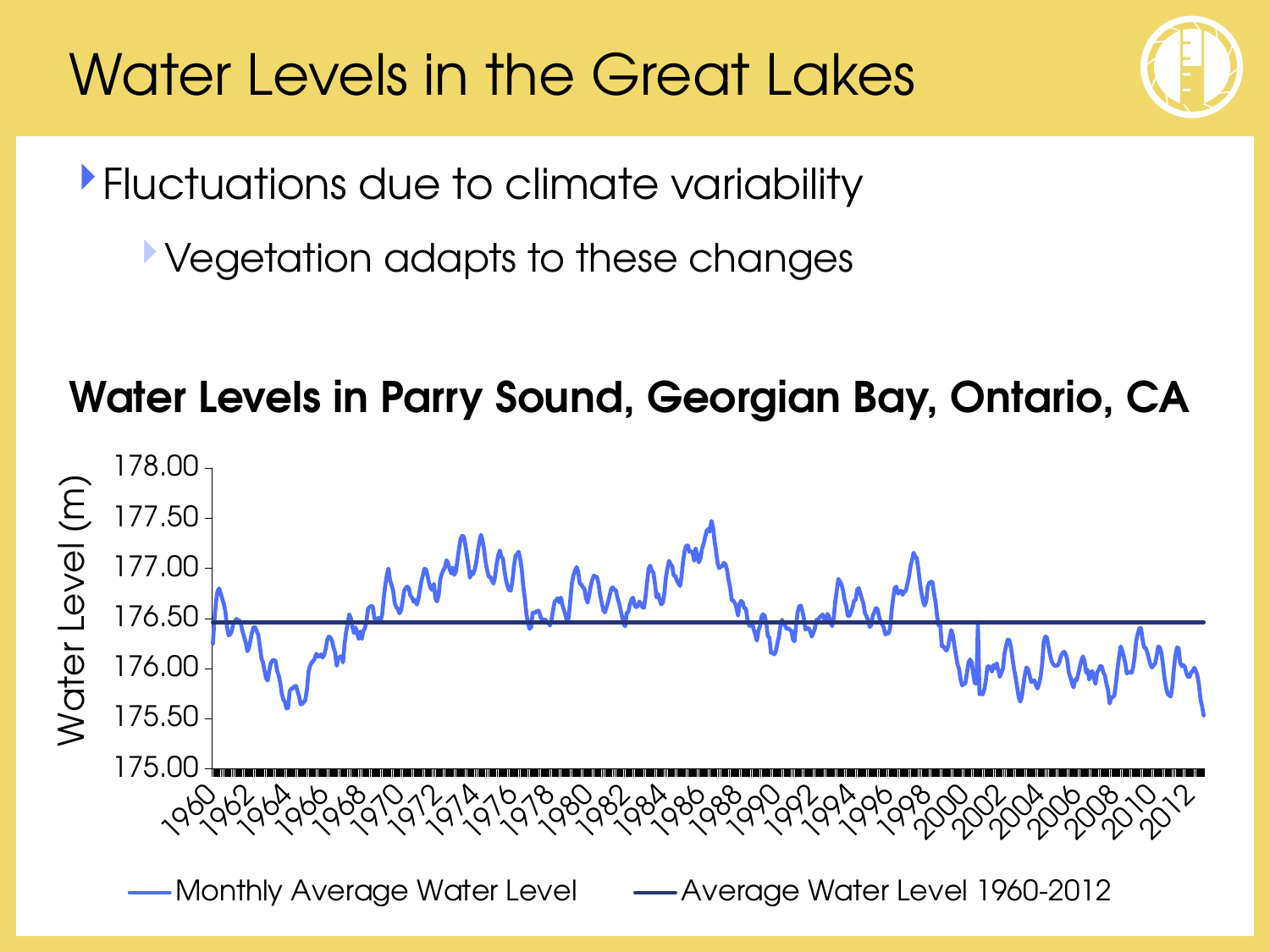

# Water Levels in the Great Lakes
Fluctuations due to climate variability
Vegetation adapts to these changes

### Chart

| Category | Monthly Average Water Level | Average Water Level 1960-2012 |
|---|---|---|
| 22007.0 | 176.2493333333333 | 176.4631 |
| 22037.0 | 176.4941935483871 | 176.4631 |
| 22068.0 | 176.668 | 176.4631 |
| 22098.0 | 176.7729032258063 | 176.4631 |
| 22129.0 | 176.801935483871 | 176.4631 |
| 22160.0 | 176.7499999999999 | 176.4631 |
| 22190.0 | 176.6980645161291 | 176.4631 |
| 22221.0 | 176.646 | 176.4631 |
| 22251.0 | 176.5690322580645 | 176.4631 |
| 22282.0 | 176.4209677419356 | 176.4631 |
| 22313.0 | 176.3339285714285 | 176.4631 |
| 22341.0 | 176.34 | 176.4631 |
| 22372.0 | 176.372 | 176.4631 |
| 22402.0 | 176.4509677419354 | 176.4631 |
| 22433.0 | 176.4703333333334 | 176.4631 |
| 22463.0 | 176.4974193548388 | 176.4631 |
| 22494.0 | 176.4835483870968 | 176.4631 |
| 22525.0 | 176.4776666666666 | 176.4631 |
| 22555.0 | 176.4380645161291 | 176.4631 |
| 22586.0 | 176.3696666666666 | 176.4631 |
| 22616.0 | 176.3151612903225 | 176.4631 |
| 22647.0 | 176.2580645161291 | 176.4631 |
| 22678.0 | 176.175 | 176.4631 |
| 22706.0 | 176.2051612903225 | 176.4631 |
| 22737.0 | 176.287 | 176.4631 |
| 22767.0 | 176.3635483870968 | 176.4631 |
| 22798.0 | 176.4133333333334 | 176.4631 |
| 22828.0 | 176.4148387096774 | 176.4631 |
| 22859.0 | 176.3754838709678 | 176.4631 |
| 22890.0 | 176.334 | 176.4631 |
| 22920.0 | 176.2209677419355 | 176.4631 |
| 22951.0 | 176.1026666666666 | 176.4631 |
| 22981.0 | 176.0596774193548 | 176.4631 |
| 23012.0 | 175.9764516129032 | 176.4631 |
| 23043.0 | 175.9028571428571 | 176.4631 |
| 23071.0 | 175.8822580645162 | 176.4631 |
| 23102.0 | 175.9833333333334 | 176.4631 |
| 23132.0 | 176.0554838709678 | 176.4631 |
| 23163.0 | 176.083 | 176.4631 |
| 23193.0 | 176.088064516129 | 176.4631 |
| 23224.0 | 176.075806451613 | 176.4631 |
| 23255.0 | 175.9786666666666 | 176.4631 |
| 23285.0 | 175.9348387096774 | 176.4631 |
| 23316.0 | 175.8600000000001 | 176.4631 |
| 23346.0 | 175.7470967741936 | 176.4631 |
| 23377.0 | 175.6912903225806 | 176.4631 |
| 23408.0 | 175.6662068965518 | 176.4631 |
| 23437.0 | 175.6025806451612 | 176.4631 |
| 23468.0 | 175.6086666666666 | 176.4631 |
| 23498.0 | 175.7754838709677 | 176.4631 |
| 23529.0 | 175.8 | 176.4631 |
| 23559.0 | 175.8048387096775 | 176.4631 |
| 23590.0 | 175.8241935483871 | 176.4631 |
| 23621.0 | 175.8286666666668 | 176.4631 |
| 23651.0 | 175.7745161290322 | 176.4631 |
| 23682.0 | 175.7226666666666 | 176.4631 |
| 23712.0 | 175.6448387096773 | 176.4631 |
| 23743.0 | 175.6483870967741 | 176.4631 |
| 23774.0 | 175.6678571428571 | 176.4631 |
| 23802.0 | 175.69 | 176.4631 |
| 23833.0 | 175.7916666666667 | 176.4631 |
| 23863.0 | 175.9674193548388 | 176.4631 |
| 23894.0 | 176.0273333333334 | 176.4631 |
| 23924.0 | 176.0612903225807 | 176.4631 |
| 23955.0 | 176.0770967741936 | 176.4631 |
| 23986.0 | 176.1023333333334 | 176.4631 |
| 24016.0 | 176.1487096774194 | 176.4631 |
| 24047.0 | 176.1236666666666 | 176.4631 |
| 24077.0 | 176.1212903225807 | 176.4631 |
| 24108.0 | 176.1435483870968 | 176.4631 |
| 24139.0 | 176.1110714285714 | 176.4631 |
| 24167.0 | 176.138064516129 | 176.4631 |
| 24198.0 | 176.2013333333334 | 176.4631 |
| 24228.0 | 176.2903225806452 | 176.4631 |
| 24259.0 | 176.3206666666667 | 176.4631 |
| 24289.0 | 176.3090322580646 | 176.4631 |
| 24320.0 | 176.2793548387096 | 176.4631 |
| 24351.0 | 176.21 | 176.4631 |
| 24381.0 | 176.1574193548388 | 176.4631 |
| 24412.0 | 176.0296666666666 | 176.4631 |
| 24442.0 | 176.1070967741935 | 176.4631 |
| 24473.0 | 176.1164516129032 | 176.4631 |
| 24504.0 | 176.1253571428572 | 176.4631 |
| 24532.0 | 176.0635483870968 | 176.4631 |
| 24563.0 | 176.2456666666666 | 176.4631 |
| 24593.0 | 176.3664516129033 | 176.4631 |
| 24624.0 | 176.4493333333334 | 176.4631 |
| 24654.0 | 176.541935483871 | 176.4631 |
| 24685.0 | 176.5029032258064 | 176.4631 |
| 24716.0 | 176.4193333333334 | 176.4631 |
| 24746.0 | 176.3554838709678 | 176.4631 |
| 24777.0 | 176.412 | 176.4631 |
| 24807.0 | 176.3622580645162 | 176.4631 |
| 24838.0 | 176.2983870967742 | 176.4631 |
| 24869.0 | 176.3710344827586 | 176.4631 |
| 24898.0 | 176.297741935484 | 176.4631 |
| 24929.0 | 176.376 | 176.4631 |
| 24959.0 | 176.4038709677418 | 176.4631 |
| 24990.0 | 176.48 | 176.4631 |
| 25020.0 | 176.6006451612903 | 176.4631 |
| 25051.0 | 176.6164516129033 | 176.4631 |
| 25082.0 | 176.625 | 176.4631 |
| 25112.0 | 176.6203225806452 | 176.4631 |
| 25143.0 | 176.5063333333334 | 176.4631 |
| 25173.0 | 176.4867741935483 | 176.4631 |
| 25204.0 | 176.5009677419355 | 176.4631 |
| 25235.0 | 176.5064285714286 | 176.4631 |
| 25263.0 | 176.4751612903225 | 176.4631 |
| 25294.0 | 176.5446666666667 | 176.4631 |
| 25324.0 | 176.7051612903225 | 176.4631 |
| 25355.0 | 176.8343333333334 | 176.4631 |
| 25385.0 | 176.9364516129033 | 176.4631 |
| 25416.0 | 177.0 | 176.4631 |
| 25447.0 | 176.8833333333334 | 176.4631 |
| 25477.0 | 176.8348387096774 | 176.4631 |
| 25508.0 | 176.7793333333333 | 176.4631 |
| 25538.0 | 176.6519354838709 | 176.4631 |
| 25569.0 | 176.6125806451612 | 176.4631 |
| 25600.0 | 176.5989285714286 | 176.4631 |
| 25628.0 | 176.5525806451613 | 176.4631 |
| 25659.0 | 176.5796666666666 | 176.4631 |
| 25689.0 | 176.6693548387096 | 176.4631 |
| 25720.0 | 176.776 | 176.4631 |
| 25750.0 | 176.8064516129033 | 176.4631 |
| 25781.0 | 176.8193548387097 | 176.4631 |
| 25812.0 | 176.8023333333335 | 176.4631 |
| 25842.0 | 176.7270967741935 | 176.4631 |
| 25873.0 | 176.711 | 176.4631 |
| 25903.0 | 176.667741935484 | 176.4631 |
| 25934.0 | 176.6867741935482 | 176.4631 |
| 25965.0 | 176.6396428571428 | 176.4631 |
| 25993.0 | 176.687741935484 | 176.4631 |
| 26024.0 | 176.7846666666667 | 176.4631 |
| 26054.0 | 176.8735483870968 | 176.4631 |
| 26085.0 | 176.9339999999999 | 176.4631 |
| 26115.0 | 176.998064516129 | 176.4631 |
| 26146.0 | 176.9896774193548 | 176.4631 |
| 26177.0 | 176.9216666666667 | 176.4631 |
| 26207.0 | 176.8509677419356 | 176.4631 |
| 26238.0 | 176.8006666666666 | 176.4631 |
| 26268.0 | 176.785806451613 | 176.4631 |
| 26299.0 | 176.8467741935483 | 176.4631 |
| 26330.0 | 176.7003448275862 | 176.4631 |
| 26359.0 | 176.6712903225806 | 176.4631 |
| 26390.0 | 176.7326666666666 | 176.4631 |
| 26420.0 | 176.8890322580645 | 176.4631 |
| 26451.0 | 176.9459999999999 | 176.4631 |
| 26481.0 | 176.9829032258064 | 176.4631 |
| 26512.0 | 177.0096774193548 | 176.4631 |
| 26543.0 | 177.0833333333334 | 176.4631 |
| 26573.0 | 177.0532258064516 | 176.4631 |
| 26604.0 | 176.9956666666666 | 176.4631 |
| 26634.0 | 176.9516129032259 | 176.4631 |
| 26665.0 | 177.0103225806452 | 176.4631 |
| 26696.0 | 176.9367857142856 | 176.4631 |
| 26724.0 | 176.9716129032258 | 176.4631 |
| 26755.0 | 177.0846666666666 | 176.4631 |
| 26785.0 | 177.1951612903225 | 176.4631 |
| 26816.0 | 177.295 | 176.4631 |
| 26846.0 | 177.3264516129033 | 176.4631 |
| 26877.0 | 177.3196774193548 | 176.4631 |
| 26908.0 | 177.2419999999999 | 176.4631 |
| 26938.0 | 177.1393548387096 | 176.4631 |
| 26969.0 | 177.0336666666666 | 176.4631 |
| 26999.0 | 176.9093548387096 | 176.4631 |
| 27030.0 | 176.9683870967742 | 176.4631 |
| 27061.0 | 176.9435714285713 | 176.4631 |
| 27089.0 | 176.9883870967743 | 176.4631 |
| 27120.0 | 177.0606666666666 | 176.4631 |
| 27150.0 | 177.1783870967741 | 176.4631 |
| 27181.0 | 177.2666666666666 | 176.4631 |
| 27211.0 | 177.33645 | 176.4631 |
| 27242.0 | 177.28 | 176.4631 |
| 27273.0 | 177.19 | 176.4631 |
| 27303.0 | 177.062 | 176.4631 |
| 27334.0 | 176.979 | 176.4631 |
| 27364.0 | 176.917741935484 | 176.4631 |
| 27395.0 | 176.9164516129032 | 176.4631 |
| 27426.0 | 176.8810714285714 | 176.4631 |
| 27454.0 | 176.8496774193548 | 176.4631 |
| 27485.0 | 176.9183333333334 | 176.4631 |
| 27515.0 | 177.0470967741936 | 176.4631 |
| 27546.0 | 177.12967 | 176.4631 |
| 27576.0 | 177.18 | 176.4631 |
| 27607.0 | 177.1193548387097 | 176.4631 |
| 27638.0 | 177.09766667 | 176.4631 |
| 27668.0 | 176.97837 | 176.4631 |
| 27699.0 | 176.8810000000001 | 176.4631 |
| 27729.0 | 176.8209677419355 | 176.4631 |
| 27760.0 | 176.7845161290322 | 176.4631 |
| 27791.0 | 176.7799999999999 | 176.4631 |
| 27820.0 | 176.8654838709678 | 176.4631 |
| 27851.0 | 177.0156666666666 | 176.4631 |
| 27881.0 | 177.1238709677419 | 176.4631 |
| 27912.0 | 177.1419999999999 | 176.4631 |
| 27942.0 | 177.1680645161289 | 176.4631 |
| 27973.0 | 177.0980645161291 | 176.4631 |
| 28004.0 | 176.9946666666666 | 176.4631 |
| 28034.0 | 176.8161290322581 | 176.4631 |
| 28065.0 | 176.7036666666667 | 176.4631 |
| 28095.0 | 176.5438709677419 | 176.4631 |
| 28126.0 | 176.4587096774195 | 176.4631 |
| 28157.0 | 176.3967857142857 | 176.4631 |
| 28185.0 | 176.4138709677419 | 176.4631 |
| 28216.0 | 176.5563333333334 | 176.4631 |
| 28246.0 | 176.561290322581 | 176.4631 |
| 28277.0 | 176.562 | 176.4631 |
| 28307.0 | 176.5812903225807 | 176.4631 |
| 28338.0 | 176.5741935483871 | 176.4631 |
| 28369.0 | 176.5173333333334 | 176.4631 |
| 28399.0 | 176.4912903225807 | 176.4631 |
| 28430.0 | 176.491 | 176.4631 |
| 28460.0 | 176.487741935484 | 176.4631 |
| 28491.0 | 176.4693548387097 | 176.4631 |
| 28522.0 | 176.4607142857142 | 176.4631 |
| 28550.0 | 176.4309677419355 | 176.4631 |
| 28581.0 | 176.4873333333335 | 176.4631 |
| 28611.0 | 176.5864516129033 | 176.4631 |
| 28642.0 | 176.6673333333333 | 176.4631 |
| 28672.0 | 176.6867741935482 | 176.4631 |
| 28703.0 | 176.7045 | 176.4631 |
| 28734.0 | 176.663 | 176.4631 |
| 28764.0 | 176.7103225806451 | 176.4631 |
| 28795.0 | 176.6313333333334 | 176.4631 |
| 28825.0 | 176.5841935483871 | 176.4631 |
| 28856.0 | 176.5293548387096 | 176.4631 |
| 28887.0 | 176.4628571428571 | 176.4631 |
| 28915.0 | 176.5154838709678 | 176.4631 |
| 28946.0 | 176.6923333333334 | 176.4631 |
| 28976.0 | 176.8535483870969 | 176.4631 |
| 29007.0 | 176.9333333333333 | 176.4631 |
| 29037.0 | 176.98 | 176.4631 |
| 29068.0 | 177.0145161290322 | 176.4631 |
| 29099.0 | 176.9716666666666 | 176.4631 |
| 29129.0 | 176.8503225806453 | 176.4631 |
| 29160.0 | 176.842 | 176.4631 |
| 29190.0 | 176.8151612903225 | 176.4631 |
| 29221.0 | 176.7964516129032 | 176.4631 |
| 29252.0 | 176.701724137931 | 176.4631 |
| 29281.0 | 176.6593548387096 | 176.4631 |
| 29312.0 | 176.7346666666667 | 176.4631 |
| 29342.0 | 176.8222580645162 | 176.4631 |
| 29373.0 | 176.8866666666667 | 176.4631 |
| 29403.0 | 176.9290322580646 | 176.4631 |
| 29434.0 | 176.92 | 176.4631 |
| 29465.0 | 176.9143333333334 | 176.4631 |
| 29495.0 | 176.8509677419355 | 176.4631 |
| 29526.0 | 176.7366666666666 | 176.4631 |
| 29556.0 | 176.6593548387096 | 176.4631 |
| 29587.0 | 176.5848387096775 | 176.4631 |
| 29618.0 | 176.5614285714286 | 176.4631 |
| 29646.0 | 176.6087096774194 | 176.4631 |
| 29677.0 | 176.6606666666666 | 176.4631 |
| 29707.0 | 176.7270967741935 | 176.4631 |
| 29738.0 | 176.7933333333334 | 176.4631 |
| 29768.0 | 176.8132258064516 | 176.4631 |
| 29799.0 | 176.785806451613 | 176.4631 |
| 29830.0 | 176.7853333333334 | 176.4631 |
| 29860.0 | 176.7145161290321 | 176.4631 |
| 29891.0 | 176.6606666666665 | 176.4631 |
| 29921.0 | 176.5932258064516 | 176.4631 |
| 29952.0 | 176.52 | 176.4631 |
| 29983.0 | 176.4464285714286 | 176.4631 |
| 30011.0 | 176.4235483870969 | 176.4631 |
| 30042.0 | 176.557 | 176.4631 |
| 30072.0 | 176.5641935483872 | 176.4631 |
| 30103.0 | 176.6423333333334 | 176.4631 |
| 30133.0 | 176.6906451612903 | 176.4631 |
| 30164.0 | 176.7090322580644 | 176.4631 |
| 30195.0 | 176.6373333333335 | 176.4631 |
| 30225.0 | 176.614193548387 | 176.4631 |
| 30256.0 | 176.6246666666666 | 176.4631 |
| 30286.0 | 176.6703225806452 | 176.4631 |
| 30317.0 | 176.65 | 176.4631 |
| 30348.0 | 176.6128571428571 | 176.4631 |
| 30376.0 | 176.607741935484 | 176.4631 |
| 30407.0 | 176.7183333333334 | 176.4631 |
| 30437.0 | 176.8651612903225 | 176.4631 |
| 30468.0 | 176.999 | 176.4631 |
| 30498.0 | 177.0290322580646 | 176.4631 |
| 30529.0 | 176.9745161290321 | 176.4631 |
| 30560.0 | 176.9593333333334 | 176.4631 |
| 30590.0 | 176.8509677419355 | 176.4631 |
| 30621.0 | 176.712 | 176.4631 |
| 30651.0 | 176.7467741935483 | 176.4631 |
| 30682.0 | 176.6851612903225 | 176.4631 |
| 30713.0 | 176.6420689655172 | 176.4631 |
| 30742.0 | 176.6587096774194 | 176.4631 |
| 30773.0 | 176.752 | 176.4631 |
| 30803.0 | 176.9099999999999 | 176.4631 |
| 30834.0 | 177.0056666666666 | 176.4631 |
| 30864.0 | 177.0767741935483 | 176.4631 |
| 30895.0 | 177.0425806451613 | 176.4631 |
| 30926.0 | 177.0226666666667 | 176.4631 |
| 30956.0 | 176.927741935484 | 176.4631 |
| 30987.0 | 176.9273333333335 | 176.4631 |
| 31017.0 | 176.8783870967743 | 176.4631 |
| 31048.0 | 176.8503225806452 | 176.4631 |
| 31079.0 | 176.8260714285715 | 176.4631 |
| 31107.0 | 176.928064516129 | 176.4631 |
| 31138.0 | 177.0766666666667 | 176.4631 |
| 31168.0 | 177.1793548387096 | 176.4631 |
| 31199.0 | 177.2273333333334 | 176.4631 |
| 31229.0 | 177.23 | 176.4631 |
| 31260.0 | 177.1670967741935 | 176.4631 |
| 31291.0 | 177.1729999999999 | 176.4631 |
| 31321.0 | 177.1638709677419 | 176.4631 |
| 31352.0 | 177.0770000000001 | 176.4631 |
| 31382.0 | 177.2009677419354 | 176.4631 |
| 31413.0 | 177.1351612903225 | 176.4631 |
| 31444.0 | 177.0617857142858 | 176.4631 |
| 31472.0 | 177.0990322580645 | 176.4631 |
| 31503.0 | 177.1953333333334 | 176.4631 |
| 31533.0 | 177.2432258064516 | 176.4631 |
| 31564.0 | 177.3143333333334 | 176.4631 |
| 31594.0 | 177.3767741935482 | 176.4631 |
| 31625.0 | 177.3961290322581 | 176.4631 |
| 31656.0 | 177.3686666666667 | 176.4631 |
| 31686.0 | 177.4751612903225 | 176.4631 |
| 31717.0 | 177.4163333333334 | 176.4631 |
| 31747.0 | 177.2799999999999 | 176.4631 |
| 31778.0 | 177.1709677419354 | 176.4631 |
| 31809.0 | 177.0517857142857 | 176.4631 |
| 31837.0 | 177.0035483870969 | 176.4631 |
| 31868.0 | 177.0206666666667 | 176.4631 |
| 31898.0 | 177.0245161290322 | 176.4631 |
| 31929.0 | 177.0576666666667 | 176.4631 |
| 31959.0 | 177.0403225806452 | 176.4631 |
| 31990.0 | 176.9860000000001 | 176.4631 |
| 32021.0 | 176.8796666666666 | 176.4631 |
| 32051.0 | 176.805806451613 | 176.4631 |
| 32082.0 | 176.6843333333334 | 176.4631 |
| 32112.0 | 176.6783870967741 | 176.4631 |
| 32143.0 | 176.6554838709678 | 176.4631 |
| 32174.0 | 176.6062068965517 | 176.4631 |
| 32203.0 | 176.53 | 176.4631 |
| 32234.0 | 176.6503333333335 | 176.4631 |
| 32264.0 | 176.6774193548387 | 176.4631 |
| 32295.0 | 176.6606666666666 | 176.4631 |
| 32325.0 | 176.6025806451613 | 176.4631 |
| 32356.0 | 176.6018518518518 | 176.4631 |
| 32387.0 | 176.493 | 176.4631 |
| 32417.0 | 176.4348387096773 | 176.4631 |
| 32448.0 | 176.4246666666667 | 176.4631 |
| 32478.0 | 176.4574193548388 | 176.4631 |
| 32509.0 | 176.3906451612903 | 176.4631 |
| 32540.0 | 176.3453571428572 | 176.4631 |
| 32568.0 | 176.2803225806453 | 176.4631 |
| 32599.0 | 176.3813333333334 | 176.4631 |
| 32629.0 | 176.4235483870969 | 176.4631 |
| 32660.0 | 176.521 | 176.4631 |
| 32690.0 | 176.543548387097 | 176.4631 |
| 32721.0 | 176.5274193548388 | 176.4631 |
| 32752.0 | 176.4566666666666 | 176.4631 |
| 32782.0 | 176.321612903226 | 176.4631 |
| 32813.0 | 176.3116666666666 | 176.4631 |
| 32843.0 | 176.1590322580645 | 176.4631 |
| 32874.0 | 176.1609677419355 | 176.4631 |
| 32905.0 | 176.1432142857142 | 176.4631 |
| 32933.0 | 176.1666666666666 | 176.4631 |
| 32964.0 | 176.2436666666665 | 176.4631 |
| 32994.0 | 176.3154838709678 | 176.4631 |
| 33025.0 | 176.4203333333334 | 176.4631 |
| 33055.0 | 176.4874193548388 | 176.4631 |
| 33086.0 | 176.4522580645161 | 176.4631 |
| 33117.0 | 176.4313333333335 | 176.4631 |
| 33147.0 | 176.3983870967742 | 176.4631 |
| 33178.0 | 176.4036666666667 | 176.4631 |
| 33208.0 | 176.3883870967743 | 176.4631 |
| 33239.0 | 176.3800000000001 | 176.4631 |
| 33270.0 | 176.2946428571429 | 176.4631 |
| 33298.0 | 176.2738709677418 | 176.4631 |
| 33329.0 | 176.4333333333334 | 176.4631 |
| 33359.0 | 176.5606451612903 | 176.4631 |
| 33390.0 | 176.6216666666667 | 176.4631 |
| 33420.0 | 176.6306451612903 | 176.4631 |
| 33451.0 | 176.5783870967742 | 176.4631 |
| 33482.0 | 176.5043333333334 | 176.4631 |
| 33512.0 | 176.3893548387098 | 176.4631 |
| 33543.0 | 176.4053333333334 | 176.4631 |
| 33573.0 | 176.4067741935483 | 176.4631 |
| 33604.0 | 176.3716129032258 | 176.4631 |
| 33635.0 | 176.3206896551725 | 176.4631 |
| 33664.0 | 176.355806451613 | 176.4631 |
| 33695.0 | 176.4003333333334 | 176.4631 |
| 33725.0 | 176.487741935484 | 176.4631 |
| 33756.0 | 176.486 | 176.4631 |
| 33786.0 | 176.511935483871 | 176.4631 |
| 33817.0 | 176.5274193548387 | 176.4631 |
| 33848.0 | 176.54 | 176.4631 |
| 33878.0 | 176.4909677419355 | 176.4631 |
| 33909.0 | 176.4666666666666 | 176.4631 |
| 33939.0 | 176.5470967741936 | 176.4631 |
| 33970.0 | 176.5212903225807 | 176.4631 |
| 34001.0 | 176.4603571428571 | 176.4631 |
| 34029.0 | 176.4248387096774 | 176.4631 |
| 34060.0 | 176.5036666666666 | 176.4631 |
| 34090.0 | 176.666129032258 | 176.4631 |
| 34121.0 | 176.7816666666666 | 176.4631 |
| 34151.0 | 176.8974193548387 | 176.4631 |
| 34182.0 | 176.8693548387097 | 176.4631 |
| 34213.0 | 176.8393333333334 | 176.4631 |
| 34243.0 | 176.7793548387097 | 176.4631 |
| 34274.0 | 176.682 | 176.4631 |
| 34304.0 | 176.6306451612902 | 176.4631 |
| 34335.0 | 176.5270967741936 | 176.4631 |
| 34366.0 | 176.5253571428572 | 176.4631 |
| 34394.0 | 176.5641935483871 | 176.4631 |
| 34425.0 | 176.608 | 176.4631 |
| 34455.0 | 176.6774193548387 | 176.4631 |
| 34486.0 | 176.6866666666666 | 176.4631 |
| 34516.0 | 176.7906451612903 | 176.4631 |
| 34547.0 | 176.8048387096774 | 176.4631 |
| 34578.0 | 176.7526666666666 | 176.4631 |
| 34608.0 | 176.697741935484 | 176.4631 |
| 34639.0 | 176.651 | 176.4631 |
| 34669.0 | 176.5509677419355 | 176.4631 |
| 34700.0 | 176.5212903225807 | 176.4631 |
| 34731.0 | 176.4828571428571 | 176.4631 |
| 34759.0 | 176.415806451613 | 176.4631 |
| 34790.0 | 176.438 | 176.4631 |
| 34820.0 | 176.531935483871 | 176.4631 |
| 34851.0 | 176.567 | 176.4631 |
| 34881.0 | 176.6061290322581 | 176.4631 |
| 34912.0 | 176.5916129032258 | 176.4631 |
| 34943.0 | 176.5186666666666 | 176.4631 |
| 34973.0 | 176.4606451612903 | 176.4631 |
| 35004.0 | 176.4436666666666 | 176.4631 |
| 35034.0 | 176.4074193548388 | 176.4631 |
| 35065.0 | 176.3409677419355 | 176.4631 |
| 35096.0 | 176.3579310344828 | 176.4631 |
| 35125.0 | 176.3536666666666 | 176.4631 |
| 35156.0 | 176.4036666666666 | 176.4631 |
| 35186.0 | 176.5825806451612 | 176.4631 |
| 35217.0 | 176.7113333333334 | 176.4631 |
| 35247.0 | 176.8087096774195 | 176.4631 |
| 35278.0 | 176.8190322580645 | 176.4631 |
| 35309.0 | 176.7496666666665 | 176.4631 |
| 35339.0 | 176.768064516129 | 176.4631 |
| 35370.0 | 176.7779999999999 | 176.4631 |
| 35400.0 | 176.7370967741936 | 176.4631 |
| 35431.0 | 176.7693548387096 | 176.4631 |
| 35462.0 | 176.7764285714286 | 176.4631 |
| 35490.0 | 176.8448387096774 | 176.4631 |
| 35521.0 | 176.9163333333333 | 176.4631 |
| 35551.0 | 177.0232258064517 | 176.4631 |
| 35582.0 | 177.0826666666667 | 176.4631 |
| 35612.0 | 177.158064516129 | 176.4631 |
| 35643.0 | 177.1174193548387 | 176.4631 |
| 35674.0 | 177.1043333333334 | 176.4631 |
| 35704.0 | 176.9932258064516 | 176.4631 |
| 35735.0 | 176.86 | 176.4631 |
| 35765.0 | 176.7535483870968 | 176.4631 |
| 35796.0 | 176.6774193548388 | 176.4631 |
| 35827.0 | 176.6307142857142 | 176.4631 |
| 35855.0 | 176.67 | 176.4631 |
| 35886.0 | 176.8226666666668 | 176.4631 |
| 35916.0 | 176.8561290322581 | 176.4631 |
| 35947.0 | 176.8675862068966 | 176.4631 |
| 35977.0 | 176.8654838709678 | 176.4631 |
| 36008.0 | 176.7503225806452 | 176.4631 |
| 36039.0 | 176.662 | 176.4631 |
| 36069.0 | 176.5206451612903 | 176.4631 |
| 36100.0 | 176.4303333333334 | 176.4631 |
| 36130.0 | 176.4303333333334 | 176.4631 |
| 36161.0 | 176.225806451613 | 176.4631 |
| 36192.0 | 176.2250000000001 | 176.4631 |
| 36220.0 | 176.1964516129032 | 176.4631 |
| 36251.0 | 176.1813333333334 | 176.4631 |
| 36281.0 | 176.2209677419355 | 176.4631 |
| 36312.0 | 176.307 | 176.4631 |
| 36342.0 | 176.385806451613 | 176.4631 |
| 36373.0 | 176.335806451613 | 176.4631 |
| 36404.0 | 176.2286666666666 | 176.4631 |
| 36434.0 | 176.1367741935483 | 176.4631 |
| 36465.0 | 176.0426666666666 | 176.4631 |
| 36495.0 | 175.9938709677419 | 176.4631 |
| 36526.0 | 175.8890322580646 | 176.4631 |
| 36557.0 | 175.8341379310345 | 176.4631 |
| 36586.0 | 175.8487096774194 | 176.4631 |
| 36617.0 | 175.8566666666667 | 176.4631 |
| 36647.0 | 175.955806451613 | 176.4631 |
| 36678.0 | 176.061 | 176.4631 |
| 36708.0 | 176.0922580645161 | 176.4631 |
| 36739.0 | 176.0633333333334 | 176.4631 |
| 36770.0 | 175.9503225806452 | 176.4631 |
| 36800.0 | 175.8536666666666 | 176.4631 |
| 36831.0 | 175.8536666666666 | 176.4631 |
| 36861.0 | 176.4394665012407 | 176.4631 |
| 36892.0 | 175.7435483870968 | 176.4631 |
| 36923.0 | 175.763928571429 | 176.4631 |
| 36951.0 | 175.7425806451612 | 176.4631 |
| 36982.0 | 175.789 | 176.4631 |
| 37012.0 | 175.8738709677419 | 176.4631 |
| 37043.0 | 176.0186666666666 | 176.4631 |
| 37073.0 | 176.0270967741936 | 176.4631 |
| 37104.0 | 176.0067741935483 | 176.4631 |
| 37135.0 | 175.971666666667 | 176.4631 |
| 37165.0 | 176.0387096774194 | 176.4631 |
| 37196.0 | 176.005 | 176.4631 |
| 37226.0 | 176.0540625 | 176.4631 |
| 37257.0 | 175.985806451613 | 176.4631 |
| 37288.0 | 175.9196428571428 | 176.4631 |
| 37316.0 | 175.961290322581 | 176.4631 |
| 37347.0 | 176.0033333333333 | 176.4631 |
| 37377.0 | 176.1541935483871 | 176.4631 |
| 37408.0 | 176.2306666666666 | 176.4631 |
| 37438.0 | 176.2890322580645 | 176.4631 |
| 37469.0 | 176.2864516129032 | 176.4631 |
| 37500.0 | 176.218 | 176.4631 |
| 37530.0 | 176.1112903225807 | 176.4631 |
| 37561.0 | 175.999 | 176.4631 |
| 37591.0 | 175.9175 | 176.4631 |
| 37622.0 | 175.8170967741936 | 176.4631 |
| 37653.0 | 175.7164285714286 | 176.4631 |
| 37681.0 | 175.671935483871 | 176.4631 |
| 37712.0 | 175.7173333333334 | 176.4631 |
| 37742.0 | 175.8409677419355 | 176.4631 |
| 37773.0 | 175.9446666666666 | 176.4631 |
| 37803.0 | 176.0132258064519 | 176.4631 |
| 37834.0 | 175.994193548387 | 176.4631 |
| 37865.0 | 175.933 | 176.4631 |
| 37895.0 | 175.8674193548388 | 176.4631 |
| 37926.0 | 175.879 | 176.4631 |
| 37956.0 | 175.8834375000001 | 176.4631 |
| 37987.0 | 175.8351612903229 | 176.4631 |
| 38018.0 | 175.8021428571431 | 176.4631 |
| 38047.0 | 175.8480645161291 | 176.4631 |
| 38078.0 | 175.926 | 176.4631 |
| 38108.0 | 176.0503225806451 | 176.4631 |
| 38139.0 | 176.2665517241378 | 176.4631 |
| 38169.0 | 176.321612903226 | 176.4631 |
| 38200.0 | 176.3112903225807 | 176.4631 |
| 38231.0 | 176.2256666666669 | 176.4631 |
| 38261.0 | 176.139032258065 | 176.4631 |
| 38292.0 | 176.075333333333 | 176.4631 |
| 38322.0 | 176.0445161290322 | 176.4631 |
| 38353.0 | 176.03 | 176.4631 |
| 38384.0 | 176.0296428571428 | 176.4631 |
| 38412.0 | 176.0345161290319 | 176.4631 |
| 38443.0 | 176.0706666666669 | 176.4631 |
| 38473.0 | 176.1293548387096 | 176.4631 |
| 38504.0 | 176.1553333333331 | 176.4631 |
| 38534.0 | 176.16935483871 | 176.4631 |
| 38565.0 | 176.1474193548391 | 176.4631 |
| 38596.0 | 176.087 | 176.4631 |
| 38626.0 | 175.9616129032258 | 176.4631 |
| 38657.0 | 175.9136666666669 | 176.4631 |
| 38687.0 | 175.855806451613 | 176.4631 |
| 38718.0 | 175.8129032258064 | 176.4631 |
| 38749.0 | 175.890714285714 | 176.4631 |
| 38777.0 | 175.8864516129031 | 176.4631 |
| 38808.0 | 175.9463333333331 | 176.4631 |
| 38838.0 | 176.0183870967743 | 176.4631 |
| 38869.0 | 176.0836666666669 | 176.4631 |
| 38899.0 | 176.1229032258059 | 176.4631 |
| 38930.0 | 176.078387096774 | 176.4631 |
| 38961.0 | 175.961 | 176.4631 |
| 38991.0 | 175.9883870967741 | 176.4631 |
| 39022.0 | 175.891 | 176.4631 |
| 39052.0 | 175.9590322580646 | 176.4631 |
| 39083.0 | 175.975483870968 | 176.4631 |
| 39114.0 | 175.9021428571431 | 176.4631 |
| 39142.0 | 175.8490322580645 | 176.4631 |
| 39173.0 | 175.9633333333331 | 176.4631 |
| 39203.0 | 175.9877419354841 | 176.4631 |
| 39234.0 | 176.027 | 176.4631 |
| 39264.0 | 176.0212903225811 | 176.4631 |
| 39295.0 | 175.9638709677419 | 176.4631 |
| 39326.0 | 175.9316666666666 | 176.4631 |
| 39356.0 | 175.848064516129 | 176.4631 |
| 39387.0 | 175.7853333333331 | 176.4631 |
| 39417.0 | 175.6525806451612 | 176.4631 |
| 39448.0 | 175.7090322580645 | 176.4631 |
| 39479.0 | 175.7175 | 176.4631 |
| 39508.0 | 175.7306451612899 | 176.4631 |
| 39539.0 | 175.8453333333331 | 176.4631 |
| 39569.0 | 175.9929032258059 | 176.4631 |
| 39600.0 | 176.1149999999999 | 176.4631 |
| 39630.0 | 176.222258064516 | 176.4631 |
| 39661.0 | 176.1822580645161 | 176.4631 |
| 39692.0 | 176.1216666666666 | 176.4631 |
| 39722.0 | 176.052258064516 | 176.4631 |
| 39753.0 | 175.9523333333334 | 176.4631 |
| 39783.0 | 175.9664516129032 | 176.4631 |
| 39814.0 | 175.964516129032 | 176.4631 |
| 39845.0 | 175.9596428571428 | 176.4631 |
| 39873.0 | 176.016129032258 | 176.4631 |
| 39904.0 | 176.1243333333334 | 176.4631 |
| 39934.0 | 176.280967741935 | 176.4631 |
| 39965.0 | 176.3513333333331 | 176.4631 |
| 39995.0 | 176.4064516129033 | 176.4631 |
| 40026.0 | 176.405483870968 | 176.4631 |
| 40057.0 | 176.294 | 176.4631 |
| 40087.0 | 176.2106451612899 | 176.4631 |
| 40118.0 | 176.2073333333331 | 176.4631 |
| 40148.0 | 176.164193548387 | 176.4631 |
| 40179.0 | 176.101612903226 | 176.4631 |
| 40210.0 | 176.043214285714 | 176.4631 |
| 40238.0 | 176.011612903226 | 176.4631 |
| 40269.0 | 176.0323333333331 | 176.4631 |
| 40299.0 | 176.0512903225811 | 176.4631 |
| 40330.0 | 176.1246666666669 | 176.4631 |
| 40360.0 | 176.221290322581 | 176.4631 |
| 40391.0 | 176.2125806451609 | 176.4631 |
| 40422.0 | 176.157666666667 | 176.4631 |
| 40452.0 | 176.041935483871 | 176.4631 |
| 40483.0 | 175.9063333333331 | 176.4631 |
| 40513.0 | 175.8183870967742 | 176.4631 |
| 40544.0 | 175.747741935484 | 176.4631 |
| 40575.0 | 175.735357142857 | 176.4631 |
| 40603.0 | 175.7229032258069 | 176.4631 |
| 40634.0 | 175.8203333333331 | 176.4631 |
| 40664.0 | 175.9996774193548 | 176.4631 |
| 40695.0 | 176.1313333333331 | 176.4631 |
| 40725.0 | 176.2125806451609 | 176.4631 |
| 40756.0 | 176.2051612903229 | 176.4631 |
| 40787.0 | 176.061 | 176.4631 |
| 40817.0 | 176.0258064516131 | 176.4631 |
| 40848.0 | 176.0363333333334 | 176.4631 |
| 40878.0 | 176.0167741935482 | 176.4631 |
| 40909.0 | 175.9541935483871 | 176.4631 |
| 40940.0 | 175.9193103448276 | 176.4631 |
| 40969.0 | 175.9190322580645 | 176.4631 |
| 41000.0 | 175.9636 | 176.4631 |
| 41030.0 | 175.9748 | 176.4631 |
| 41061.0 | 176.0093333333334 | 176.4631 |
| 41091.0 | 175.978064516129 | 176.4631 |
| 41122.0 | 175.9322580645161 | 176.4631 |
| 41153.0 | 175.8373333333331 | 176.4631 |
| 41183.0 | 175.69 | 176.4631 |
| 41214.0 | 175.625 | 176.4631 |
| 41244.0 | 175.5332258064516 | 176.4631 |
Water Levels in Parry Sound, Georgian Bay, Ontario, CA